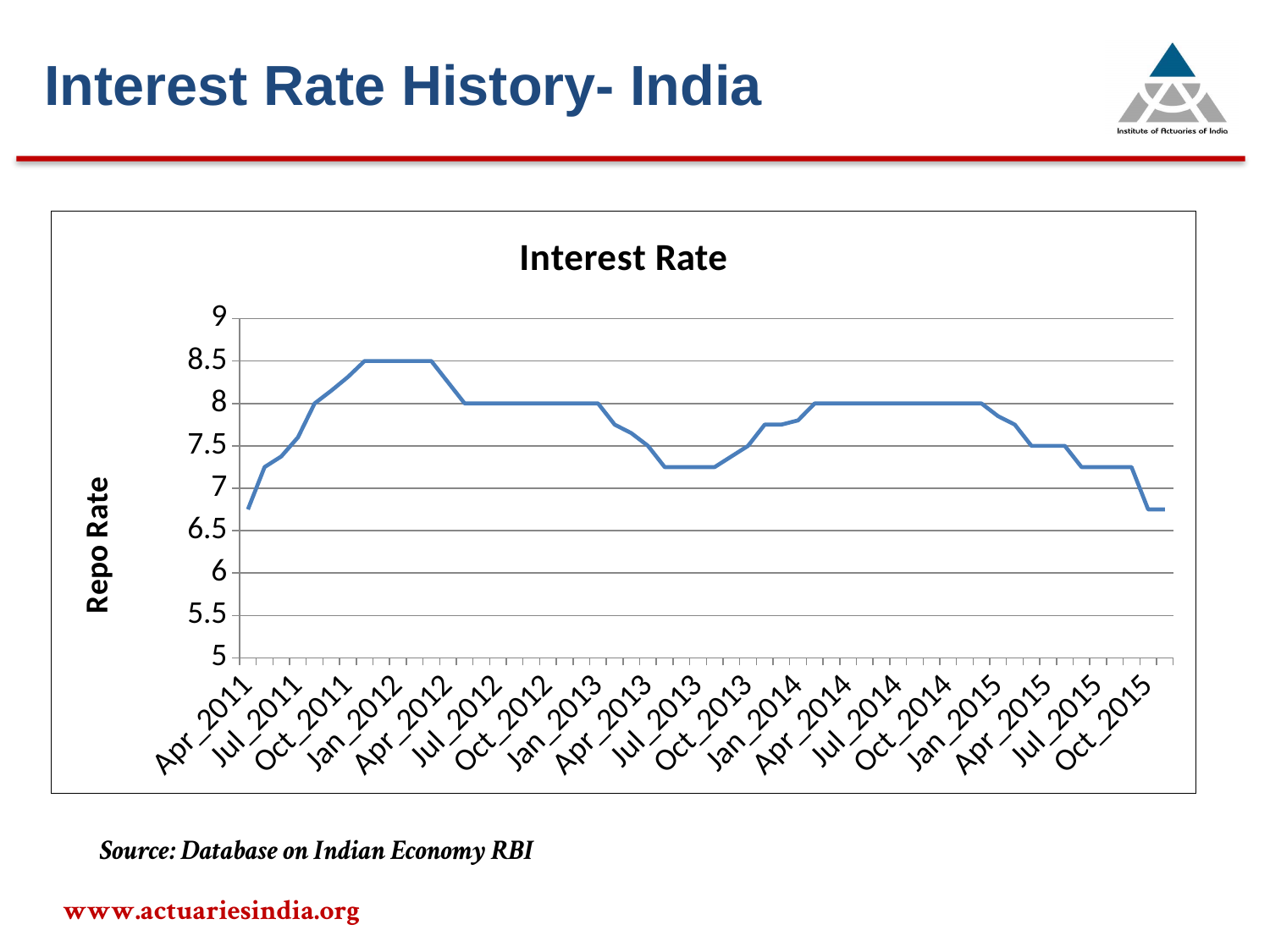

Interest Rate History- India

### Chart: Interest Rate

| Category | Series 1 |
|---|---|
| Apr_2011 | 6.75 |
| May_2011 | 7.25 |
| Jun_2011 | 7.375 |
| Jul_2011 | 7.6 |
| Aug_2011 | 8.0 |
| Sep_2011 | 8.15 |
| Oct_2011 | 8.312500000000007 |
| Nov_2011 | 8.5 |
| Dec_2011 | 8.5 |
| Jan_2012 | 8.5 |
| Feb_2012 | 8.5 |
| Mar_2012 | 8.5 |
| Apr_2012 | 8.25 |
| May_2012 | 8.0 |
| Jun_2012 | 8.0 |
| Jul_2012 | 8.0 |
| Aug_2012 | 8.0 |
| Sep_2012 | 8.0 |
| Oct_2012 | 8.0 |
| Nov_2012 | 8.0 |
| Dec_2012 | 8.0 |
| Jan_2013 | 8.0 |
| Feb_2013 | 7.75 |
| Mar_2013 | 7.6499999999999995 |
| Apr_2013 | 7.5 |
| May_2013 | 7.25 |
| Jun_2013 | 7.25 |
| Jul_2013 | 7.25 |
| Aug_2013 | 7.25 |
| Sep_2013 | 7.375 |
| Oct_2013 | 7.5 |
| Nov_2013 | 7.75 |
| Dec_2013 | 7.75 |
| Jan_2014 | 7.8 |
| Feb_2014 | 8.0 |
| Mar_2014 | 8.0 |
| Apr_2014 | 8.0 |
| May_2014 | 8.0 |
| Jun_2014 | 8.0 |
| Jul_2014 | 8.0 |
| Aug_2014 | 8.0 |
| Sep_2014 | 8.0 |
| Oct_2014 | 8.0 |
| Nov_2014 | 8.0 |
| Dec_2014 | 8.0 |
| Jan_2015 | 7.85 |
| Feb_2015 | 7.75 |
| Mar_2015 | 7.5 |
| Apr_2015 | 7.5 |
| May_2015 | 7.5 |
| Jun_2015 | 7.25 |
| Jul_2015 | 7.25 |
| Aug_2015 | 7.25 |
| Sep_2015 | 7.25 |
| Oct_2015 | 6.75 |
| Nov_2015 | 6.75 |
Source: Database on Indian Economy RBI
www.actuariesindia.org